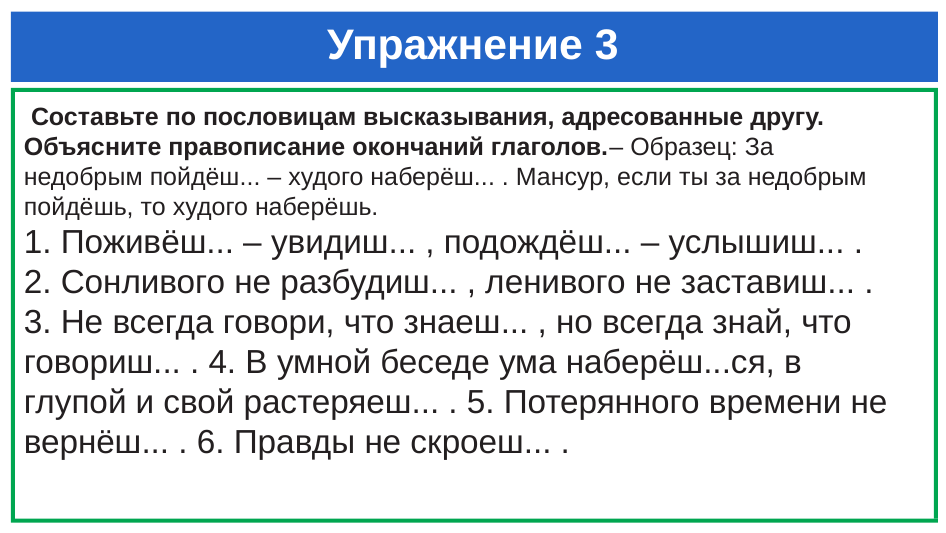

# Упражнение 3
 Составьте по пословицам высказывания, адресованные другу. Объясните правописание окончаний глаголов.– Образец: За недобрым пойдёш... – худого наберёш... . Мансур, если ты за недобрым пойдёшь, то худого наберёшь.
1. Поживёш... – увидиш... , подождёш... – услышиш... . 2. Сонливого не разбудиш... , ленивого не заставиш... . 3. Не всегда говори, что знаеш... , но всегда знай, что говориш... . 4. В умной беседе ума наберёш...ся, в глупой и свой растеряеш... . 5. Потерянного времени не вернёш... . 6. Правды не скроеш... .